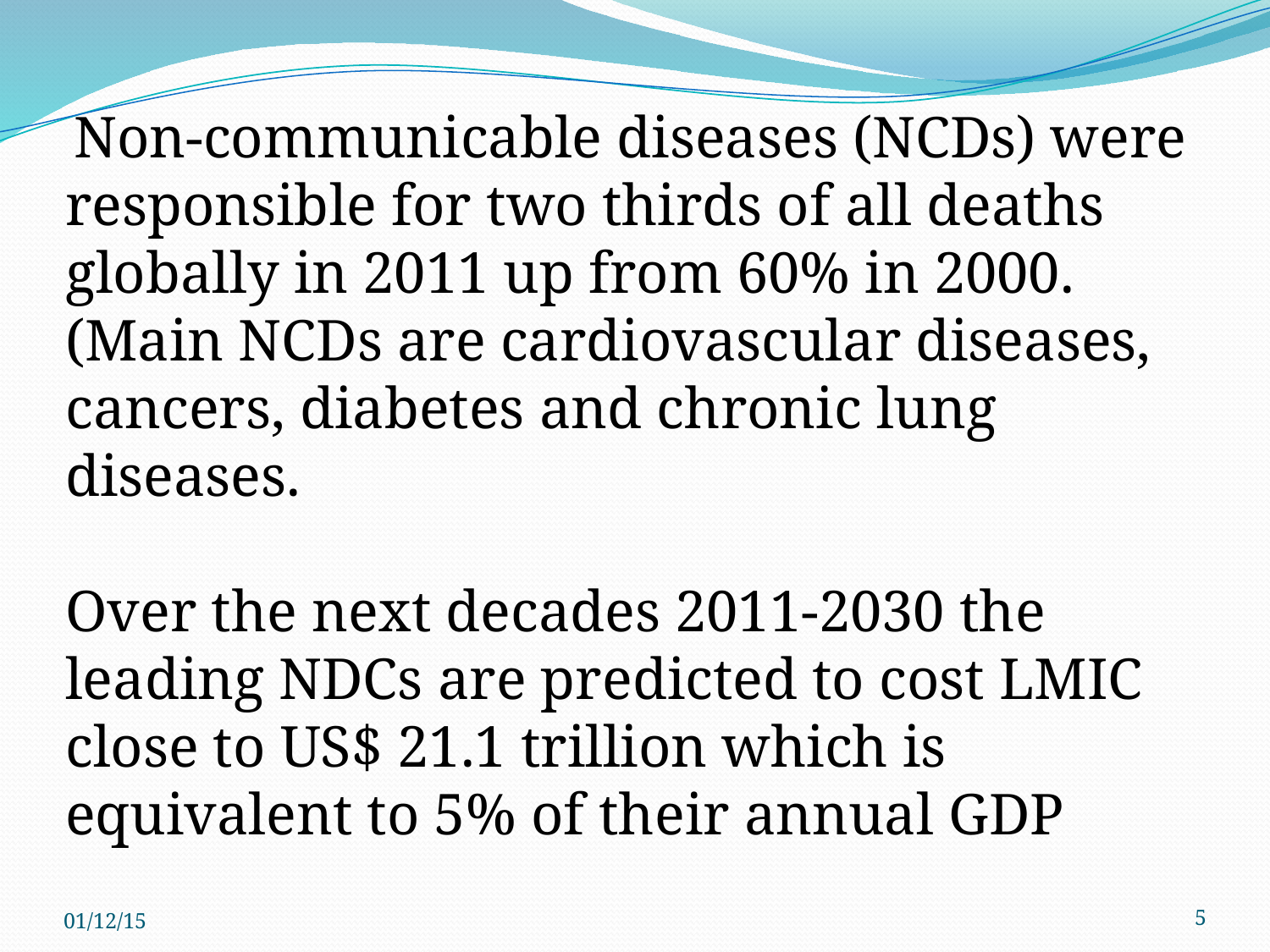

Non-communicable diseases (NCDs) were responsible for two thirds of all deaths globally in 2011 up from 60% in 2000. (Main NCDs are cardiovascular diseases, cancers, diabetes and chronic lung diseases.

Over the next decades 2011-2030 the leading NDCs are predicted to cost LMIC close to US$ 21.1 trillion which is equivalent to 5% of their annual GDP
01/12/15

5